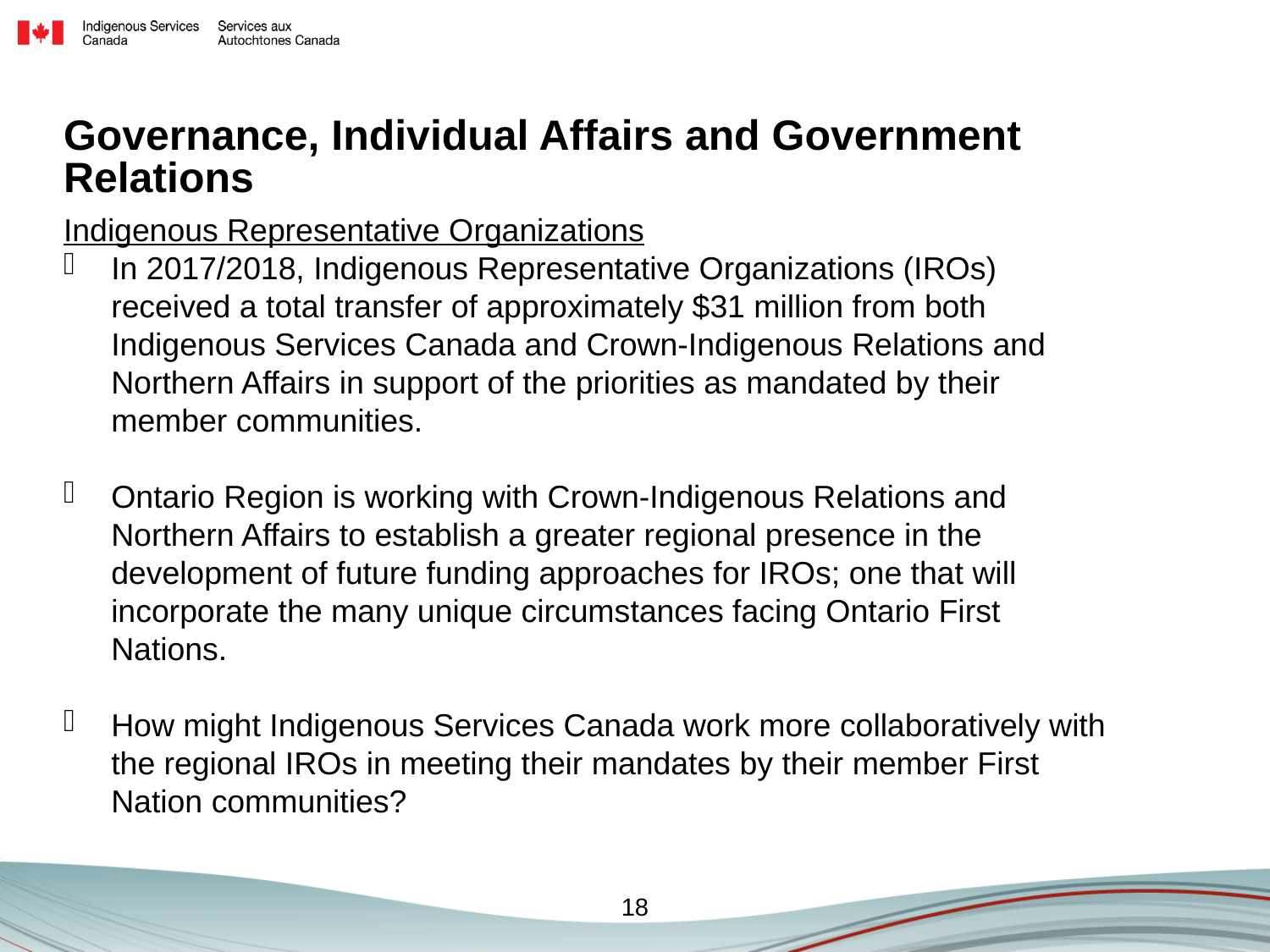

# Governance, Individual Affairs and Government Relations
Indigenous Representative Organizations
In 2017/2018, Indigenous Representative Organizations (IROs) ‎ received a total transfer of approximately $31 million from both Indigenous Services Canada and Crown-Indigenous Relations and Northern Affairs in support of the priorities as mandated by their member communities.

Ontario Region is working with Crown-Indigenous Relations and Northern Affairs to establish a greater regional presence in the development of future funding approaches for IROs; one that will incorporate the many unique circumstances facing Ontario First Nations.

How might Indigenous Services Canada work more collaboratively with ‎ the regional IROs in meeting their mandates by their member First Nation communities?

18